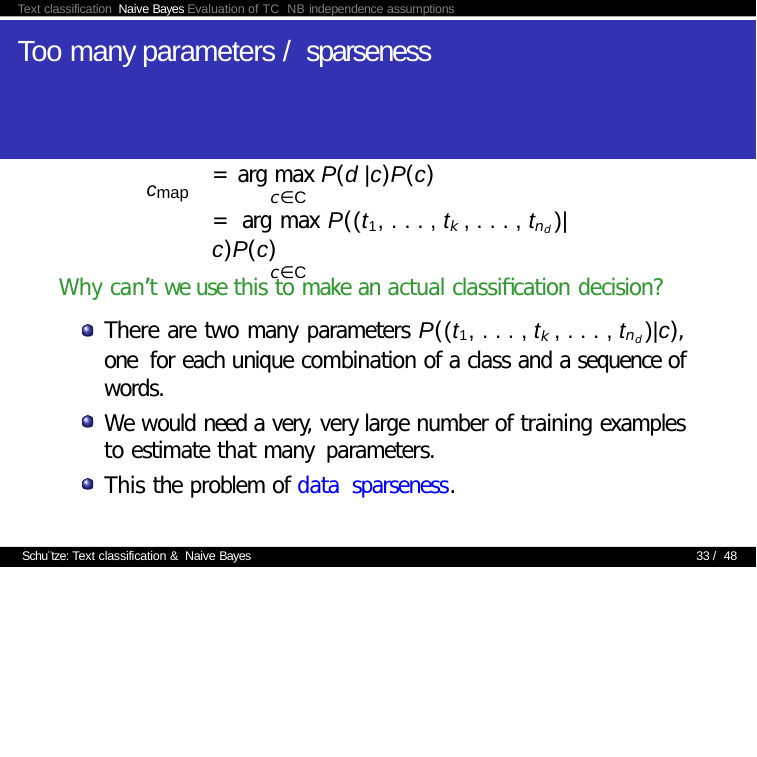

Text classification Naive Bayes Evaluation of TC  NB independence assumptions
# Too many parameters / sparseness
= arg max P(d |c)P(c)
c∈C
= arg max P((t1, . . . , tk , . . . , tnd )|c)P(c)
c∈C
cmap
Why can’t we use this to make an actual classification decision?
There are two many parameters P((t1, . . . , tk , . . . , tnd )|c), one  for each unique combination of a class and a sequence of  words.
We would need a very, very large number of training examples  to estimate that many parameters.
This the problem of data sparseness.

Schu¨tze: Text classification & Naive Bayes
33 / 48